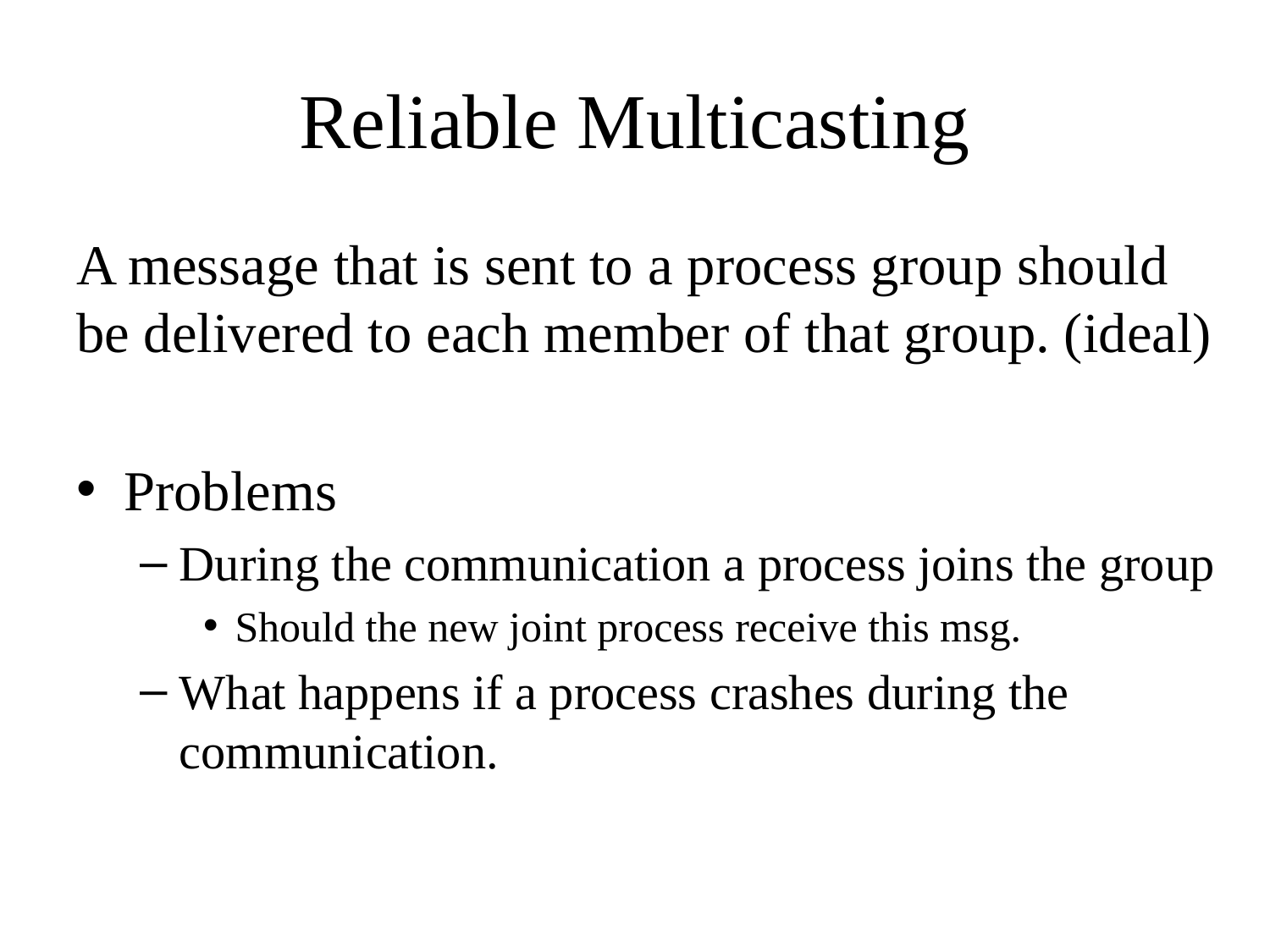

# Reliable Multicasting
A message that is sent to a process group should be delivered to each member of that group. (ideal)

Problems
During the communication a process joins the group
Should the new joint process receive this msg.
What happens if a process crashes during the communication.